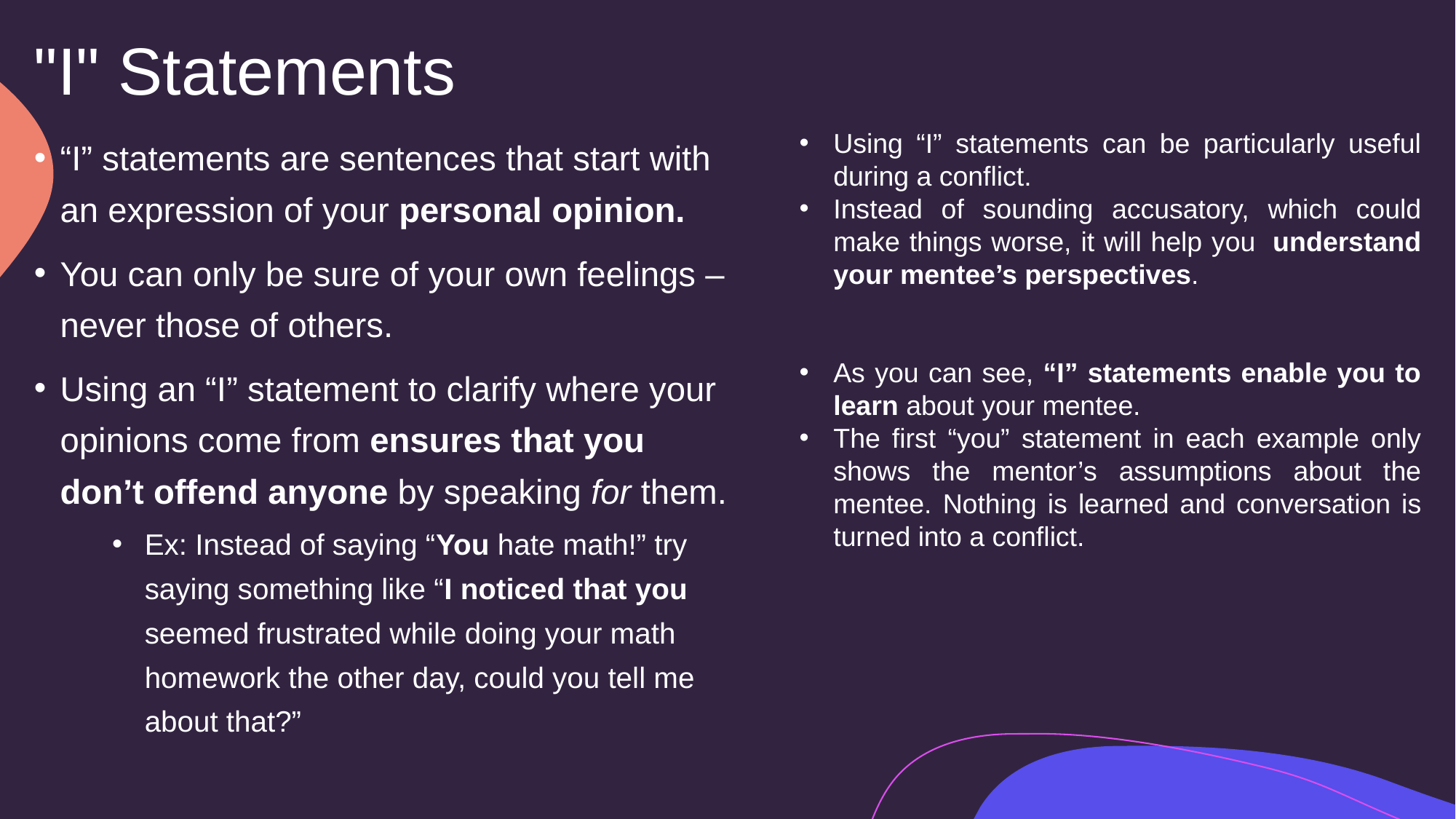

# "I" Statements
Using “I” statements can be particularly useful during a conflict.
Instead of sounding accusatory, which could make things worse, it will help you  understand your mentee’s perspectives.

As you can see, “I” statements enable you to learn about your mentee.
The first “you” statement in each example only shows the mentor’s assumptions about the mentee. Nothing is learned and conversation is turned into a conflict.

“I” statements are sentences that start with an expression of your personal opinion.
You can only be sure of your own feelings – never those of others.
Using an “I” statement to clarify where your opinions come from ensures that you don’t offend anyone by speaking for them.
Ex: Instead of saying “You hate math!” try saying something like “I noticed that you seemed frustrated while doing your math homework the other day, could you tell me about that?”